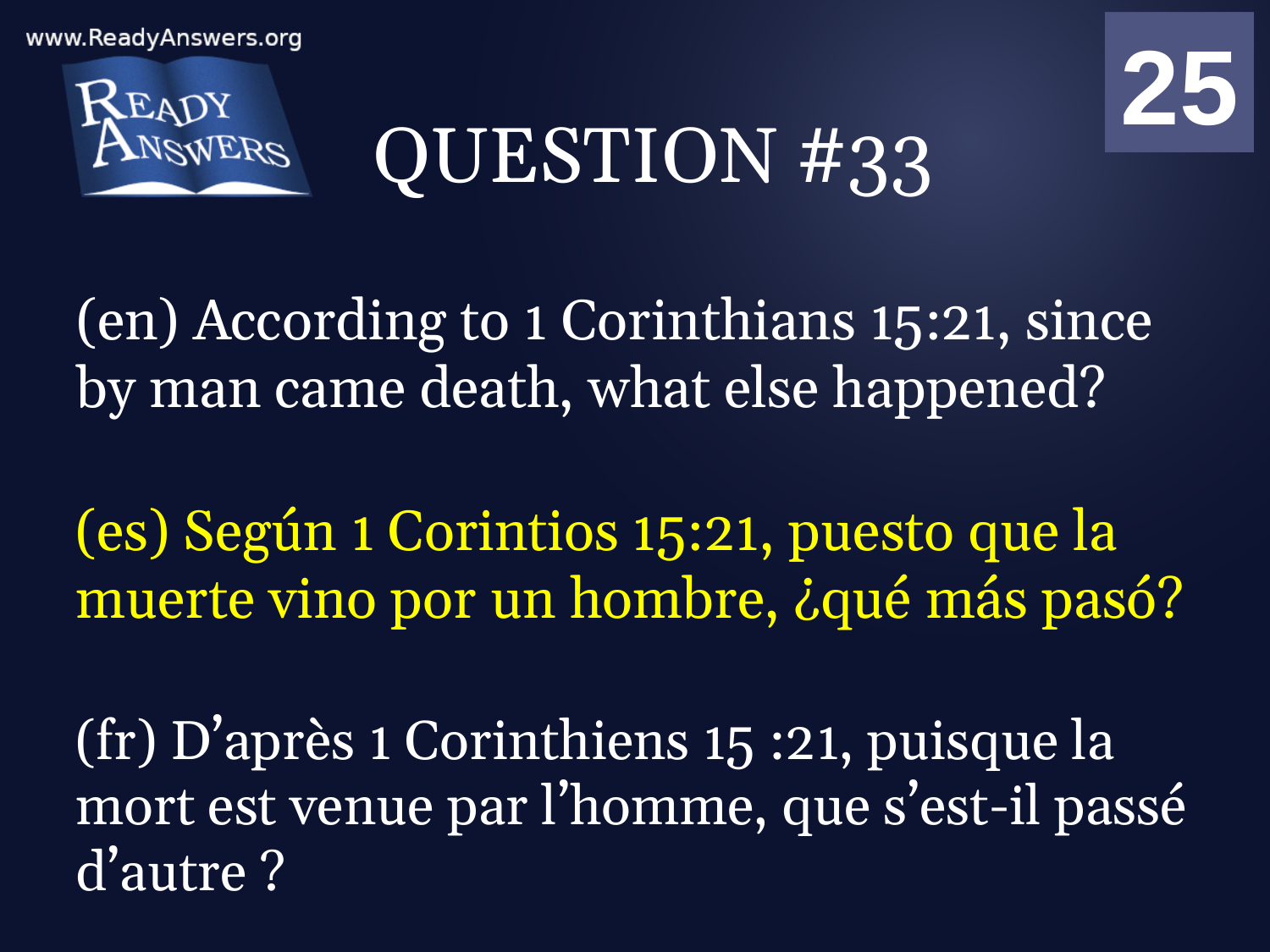

01
02
03
04
05
06
07
08
09
10
11
12
13
14
15
16
17
18
19
20
21
22
23
24
25
00
# QUESTION #33
(en) According to 1 Corinthians 15:21, since by man came death, what else happened?
(es) Según 1 Corintios 15:21, puesto que la muerte vino por un hombre, ¿qué más pasó?
(fr) D’après 1 Corinthiens 15 :21, puisque la mort est venue par l’homme, que s’est-il passé d’autre ?